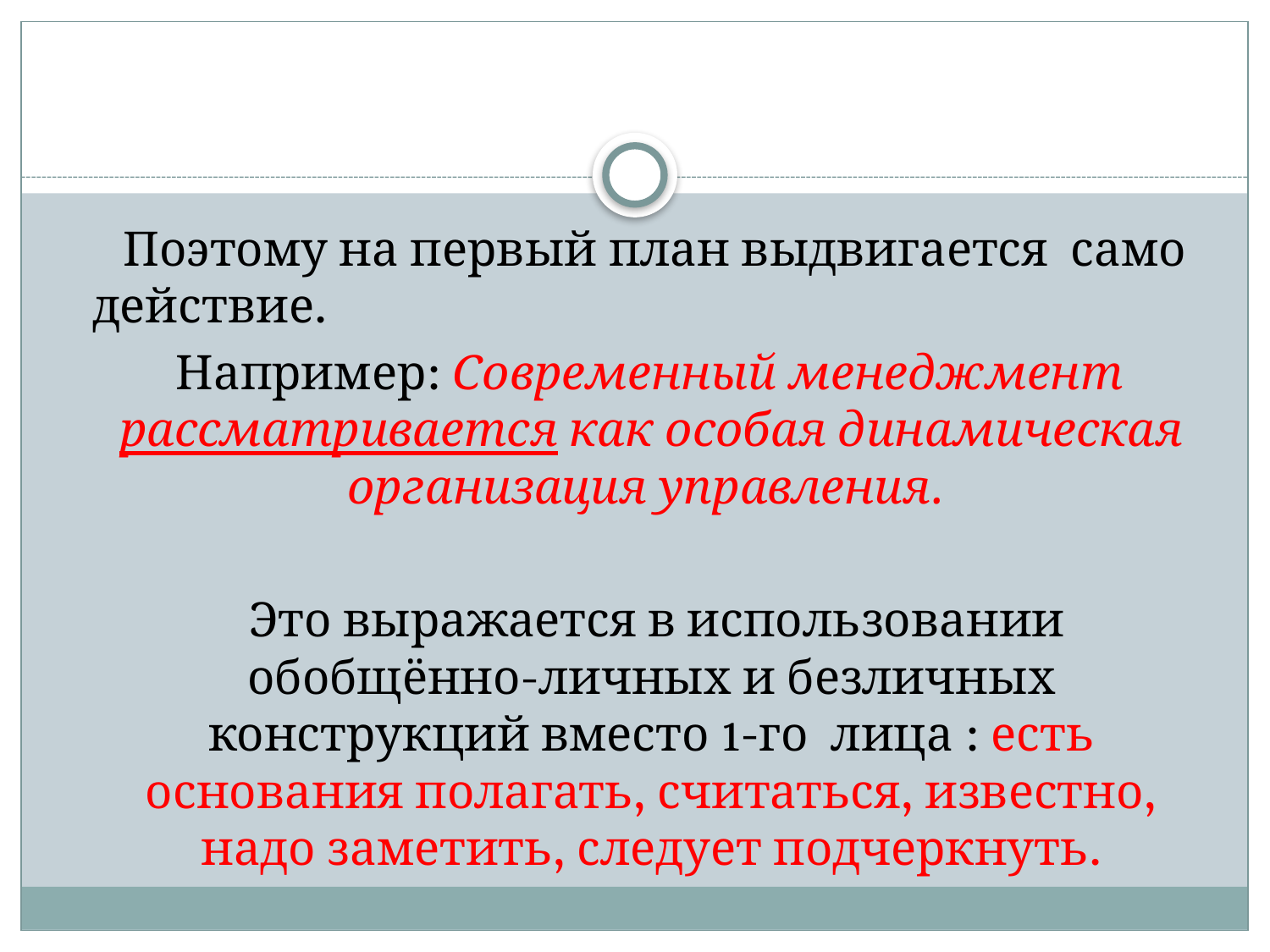

#
      Поэтому на первый план выдвигается  само действие.
   Например: Современный менеджмент рассматривается как особая динамическая организация управления.

 	 Это выражается в использовании обобщённо-личных и безличных конструкций вместо 1-го  лица : есть основания полагать, считаться, известно, надо заметить, следует подчеркнуть.